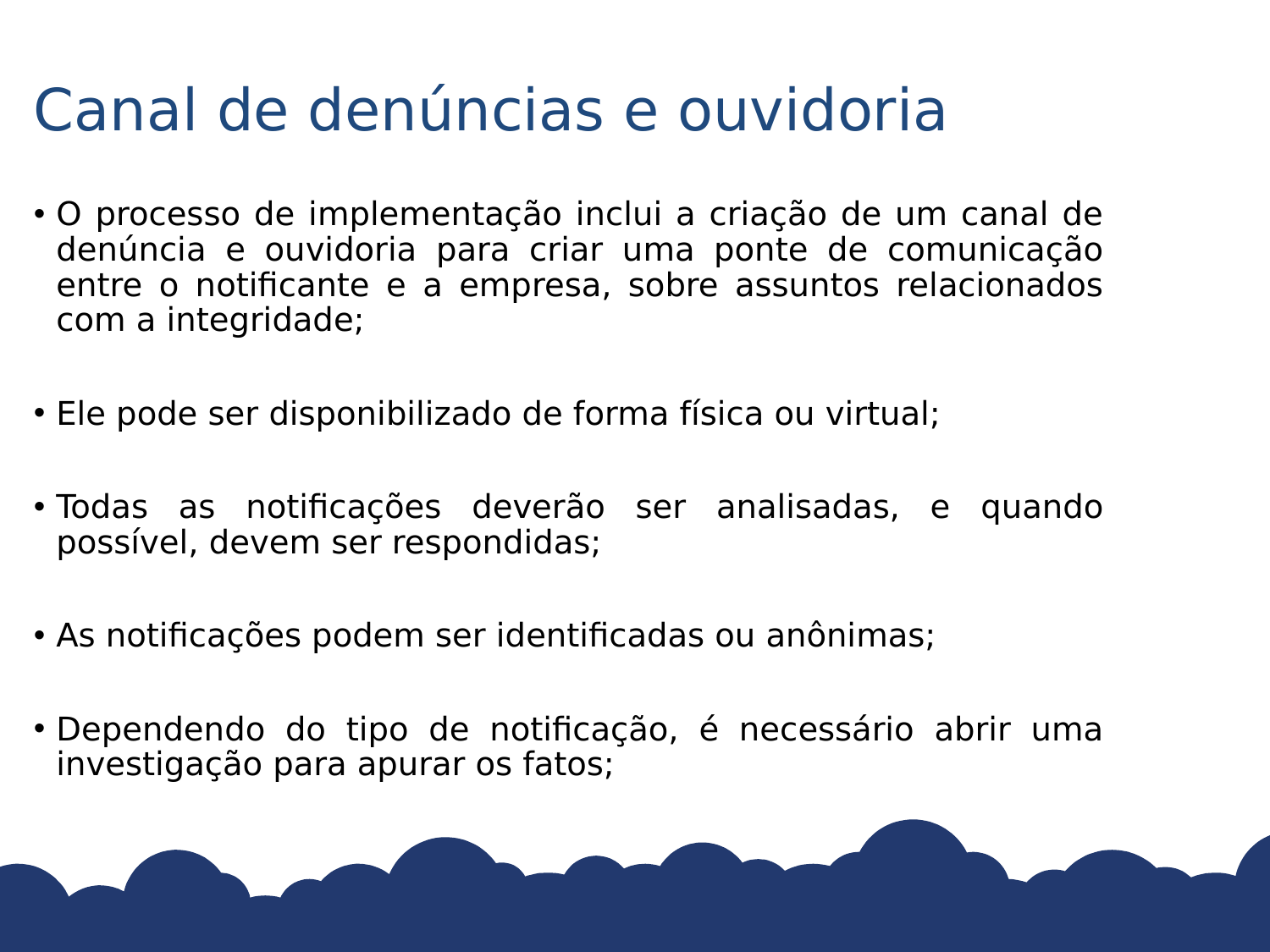

# Canal de denúncias e ouvidoria
O processo de implementação inclui a criação de um canal de denúncia e ouvidoria para criar uma ponte de comunicação entre o notificante e a empresa, sobre assuntos relacionados com a integridade;

Ele pode ser disponibilizado de forma física ou virtual;

Todas as notificações deverão ser analisadas, e quando possível, devem ser respondidas;

As notificações podem ser identificadas ou anônimas;

Dependendo do tipo de notificação, é necessário abrir uma investigação para apurar os fatos;